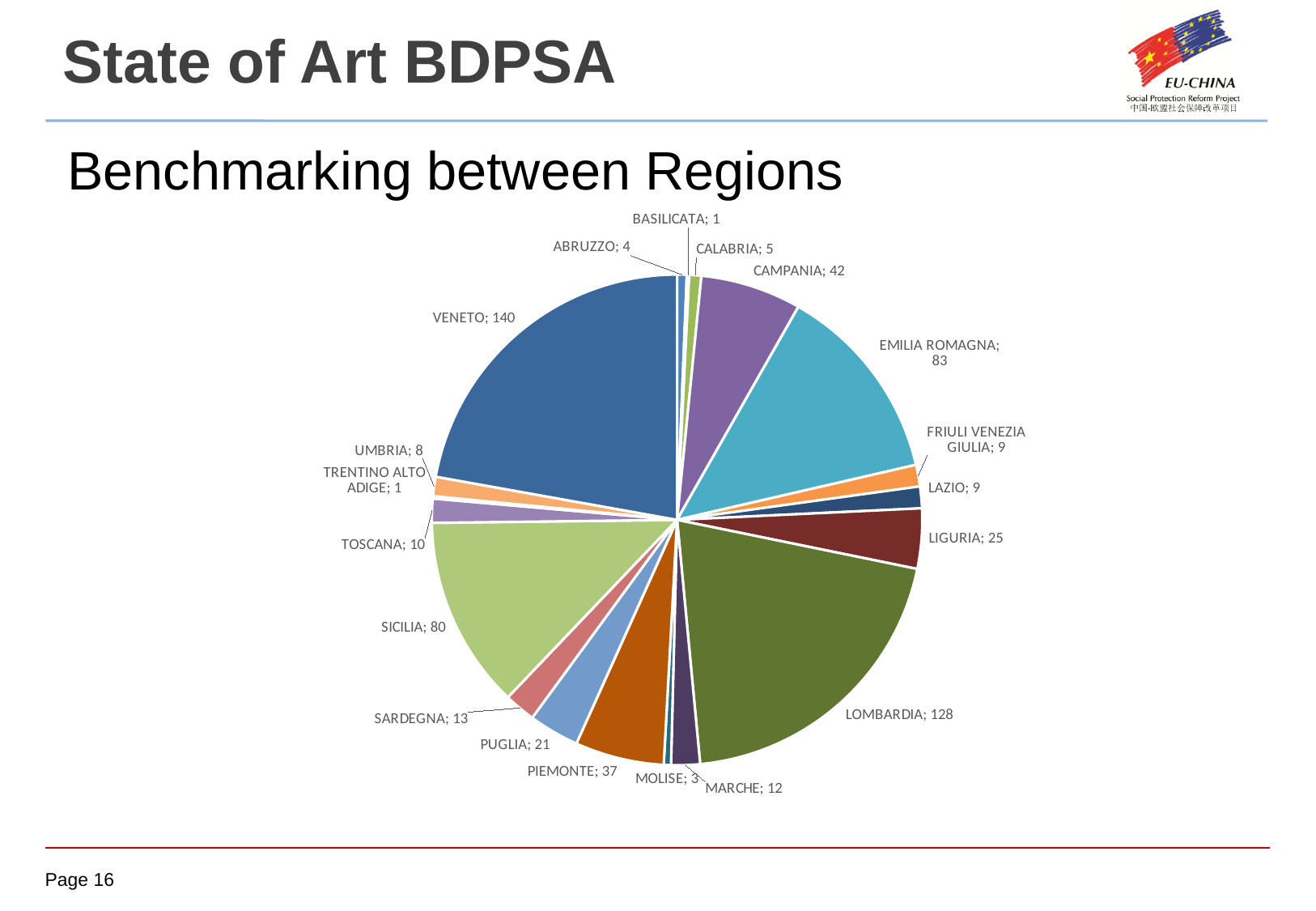

# State of Art BDPSA

### Chart

| Category | Somma di com+enti | Somma di % invio |
|---|---|---|
| ABRUZZO | 4.0 | 0.013114754098360656 |
| BASILICATA | 1.0 | 0.007633587786259542 |
| CALABRIA | 5.0 | 0.012224938875305624 |
| CAMPANIA | 42.0 | 0.07090909090909091 |
| EMILIA ROMAGNA | 83.0 | 0.218562874251497 |
| FRIULI VENEZIA GIULIA | 9.0 | 0.037037037037037035 |
| LAZIO | 9.0 | 0.023809523809523808 |
| LIGURIA | 25.0 | 0.10638297872340426 |
| LOMBARDIA | 128.0 | 0.08316961362148002 |
| MARCHE | 12.0 | 0.0423728813559322 |
| MOLISE | 3.0 | 0.022058823529411766 |
| PIEMONTE | 37.0 | 0.030782029950083195 |
| PUGLIA | 21.0 | 0.07364341085271318 |
| SARDEGNA | 13.0 | 0.034482758620689655 |
| SICILIA | 80.0 | 0.20512820512820512 |
| TOSCANA | 10.0 | 0.03225806451612903 |
| TRENTINO ALTO ADIGE | 1.0 | 0.0034129692832764505 |
| UMBRIA | 8.0 | 0.08695652173913043 |
| VENETO | 140.0 | 0.2378472222222222 |
Benchmarking between Regions